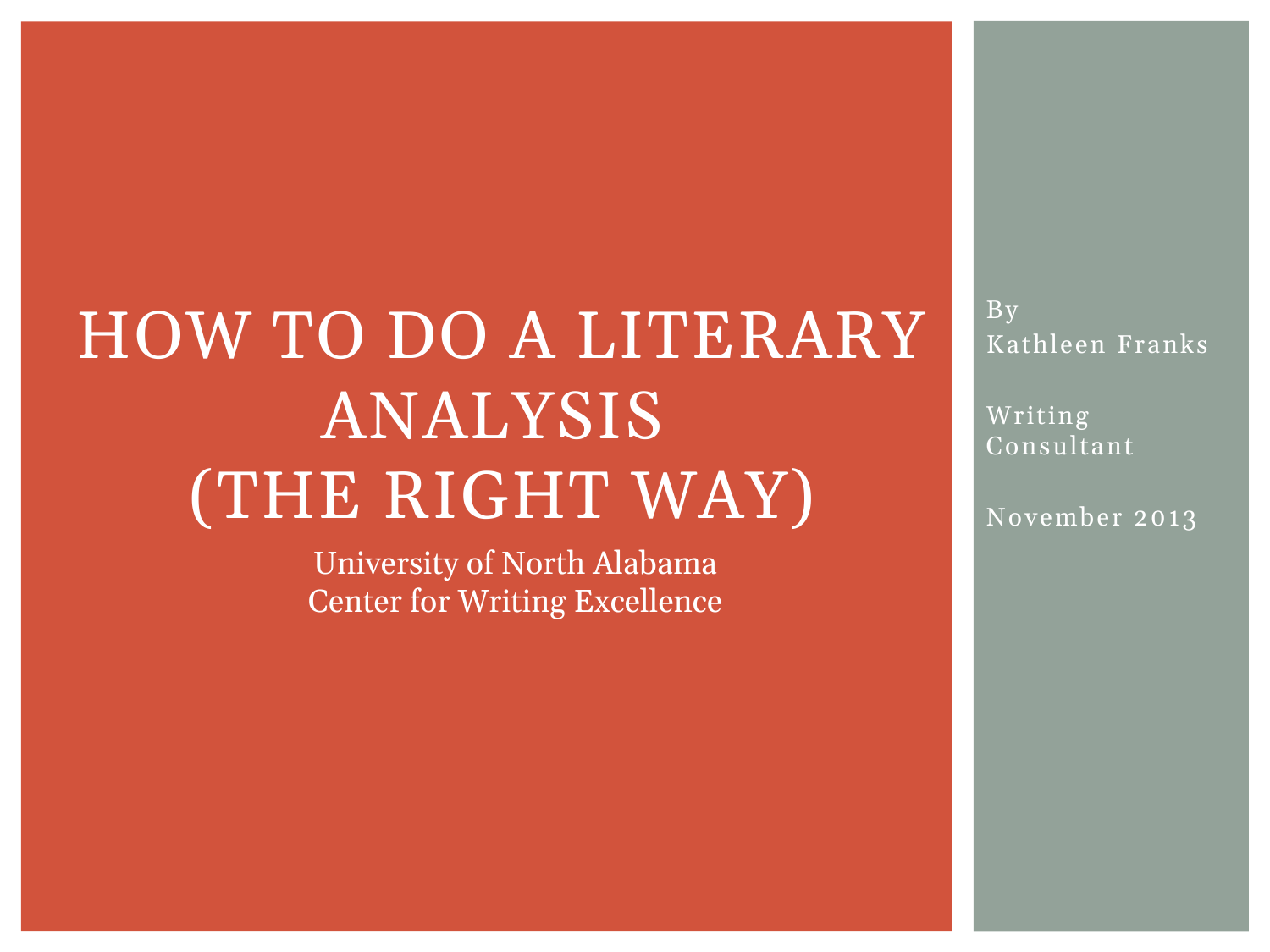

# How to Do a Literary Analysis (the Right Way)
By
Kathleen Franks

Writing Consultant

November 2013
University of North Alabama
Center for Writing Excellence